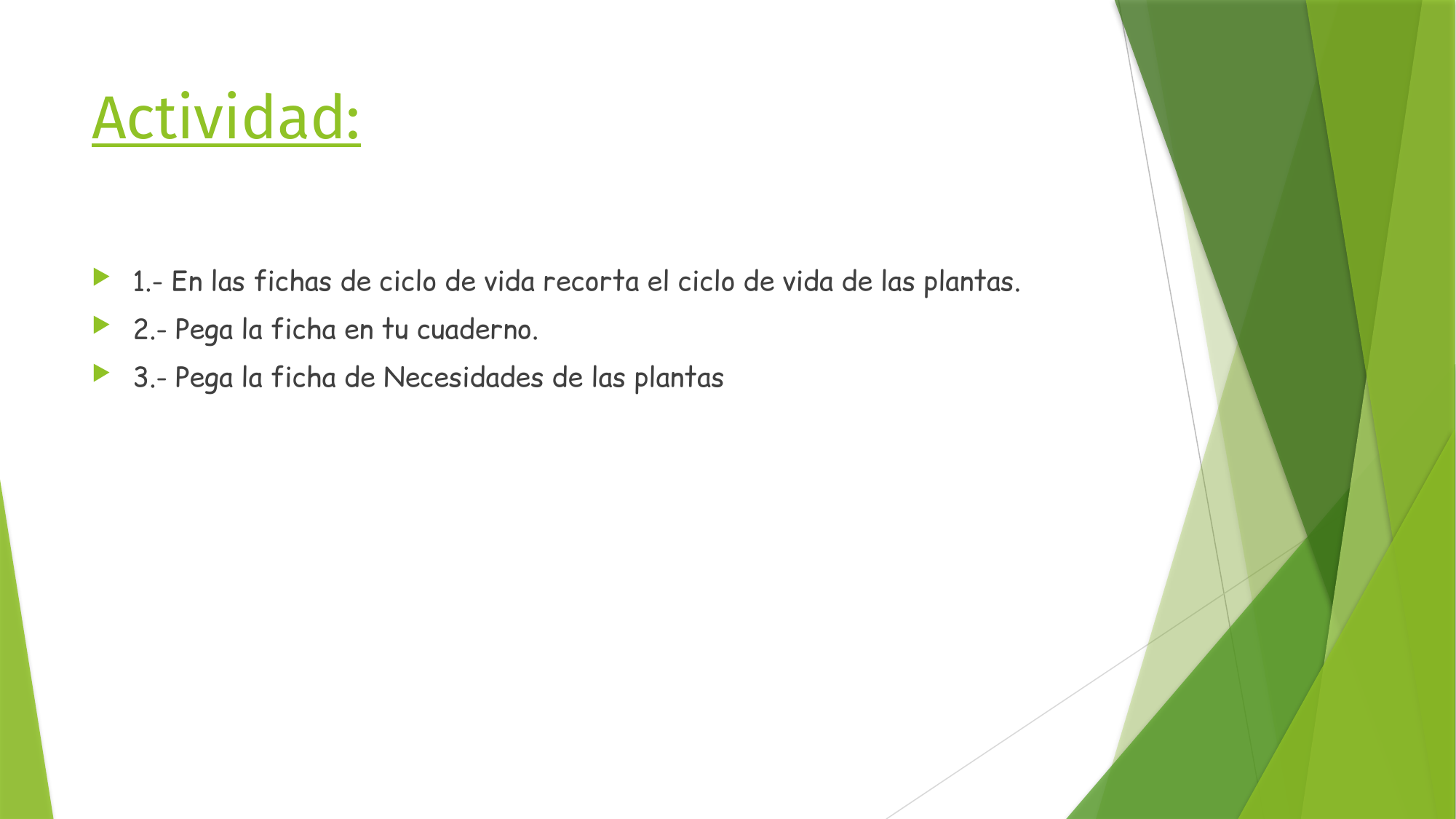

# Actividad:
1.- En las fichas de ciclo de vida recorta el ciclo de vida de las plantas.
2.- Pega la ficha en tu cuaderno.
3.- Pega la ficha de Necesidades de las plantas